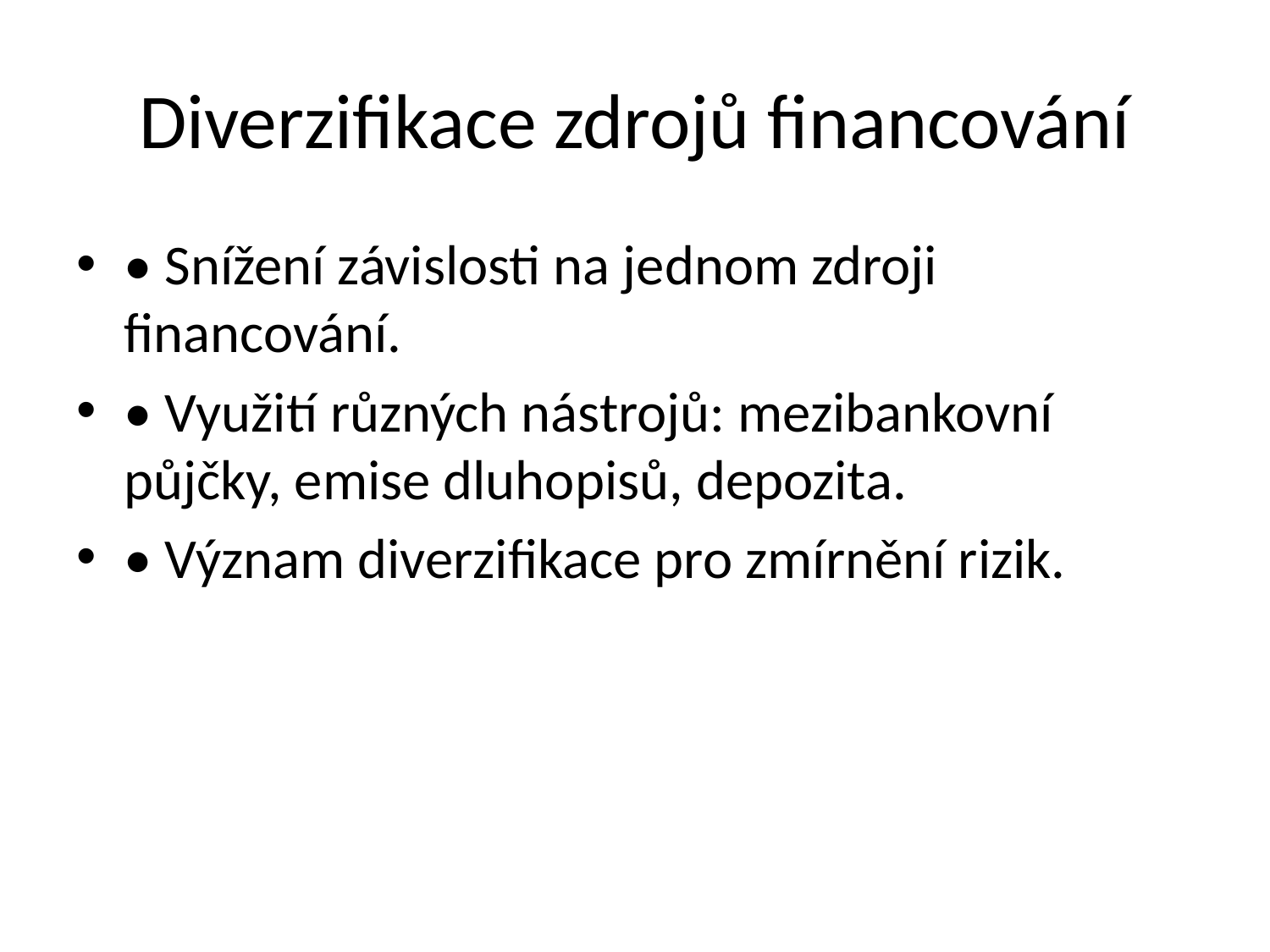

# Diverzifikace zdrojů financování
• Snížení závislosti na jednom zdroji financování.
• Využití různých nástrojů: mezibankovní půjčky, emise dluhopisů, depozita.
• Význam diverzifikace pro zmírnění rizik.